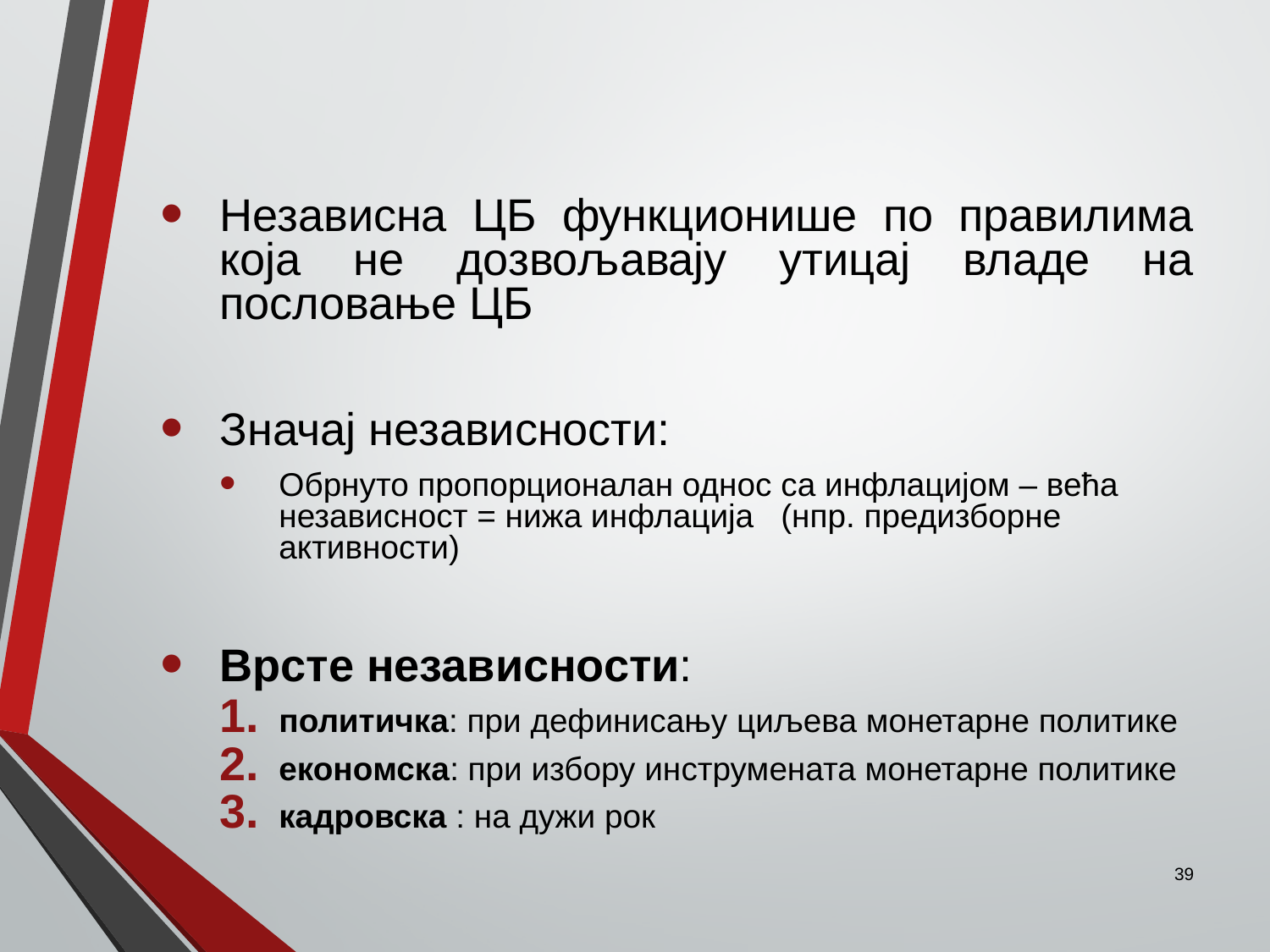

Независна ЦБ функционише по правилима која не дозвољавају утицај владе на пословање ЦБ

Значај независности:
Обрнуто пропорционалан однос са инфлацијом – већа независност = нижа инфлација   (нпр. предизборне активности)

Врсте независности:
политичка: при дефинисању циљева монетарне политике
економска: при избору инструмената монетарне политике
кадровска : на дужи рок

39